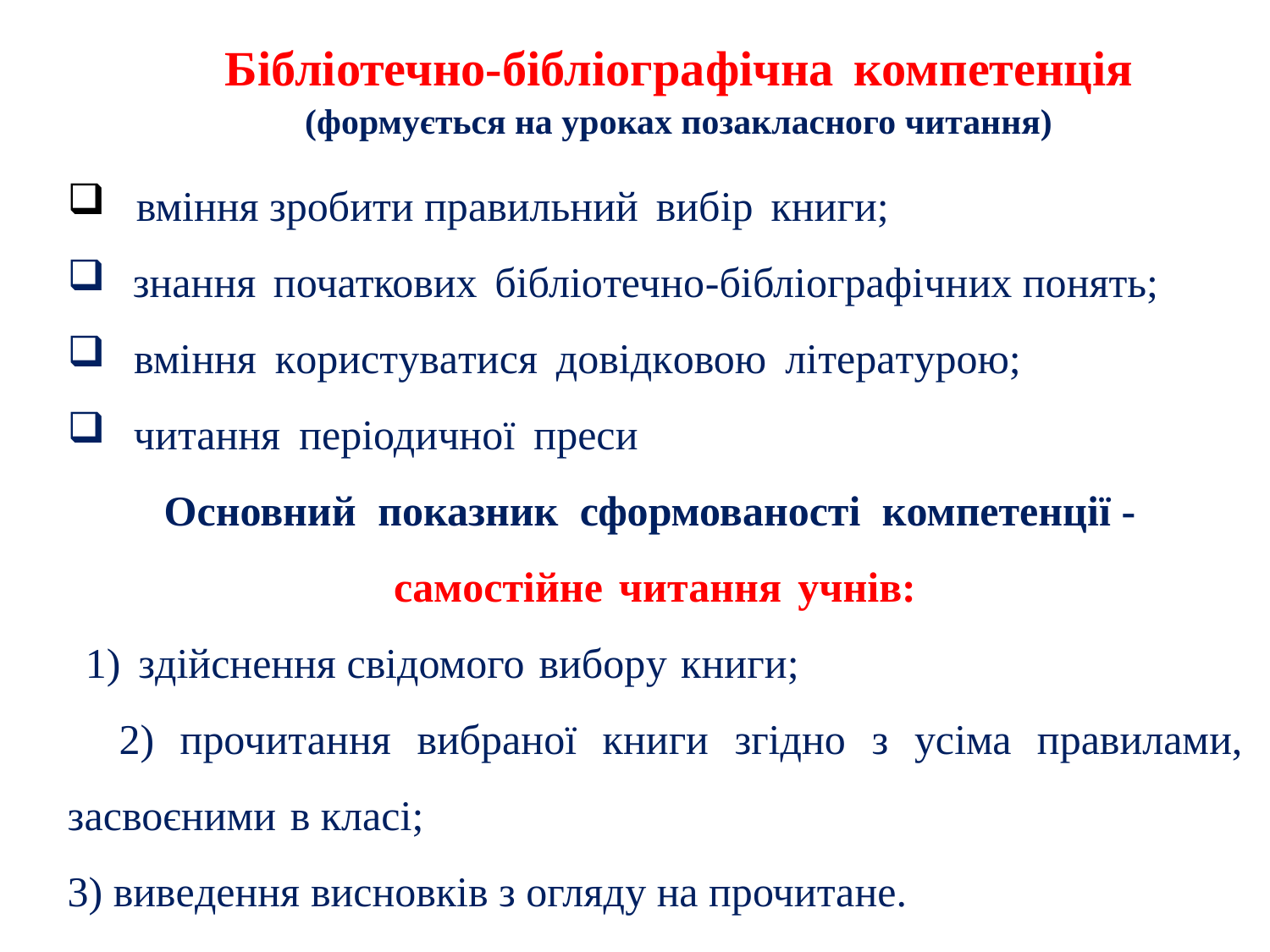

Бібліотечно-бібліографічна компетенція
(формується на уроках позакласного читання)

  вміння зробити правильний вибір книги;
 знання початкових бібліотечно-бібліографічних понять;
 вміння користуватися довідковою літературою;
 читання періодичної преси
Основний показник сформованості компетенції -  самостійне читання учнів:
 1) здійснення свідомого вибору книги;
  2) прочитання вибраної книги згідно з усіма правилами, засвоєними в класі;
3) виведення висновків з огляду на прочитане.